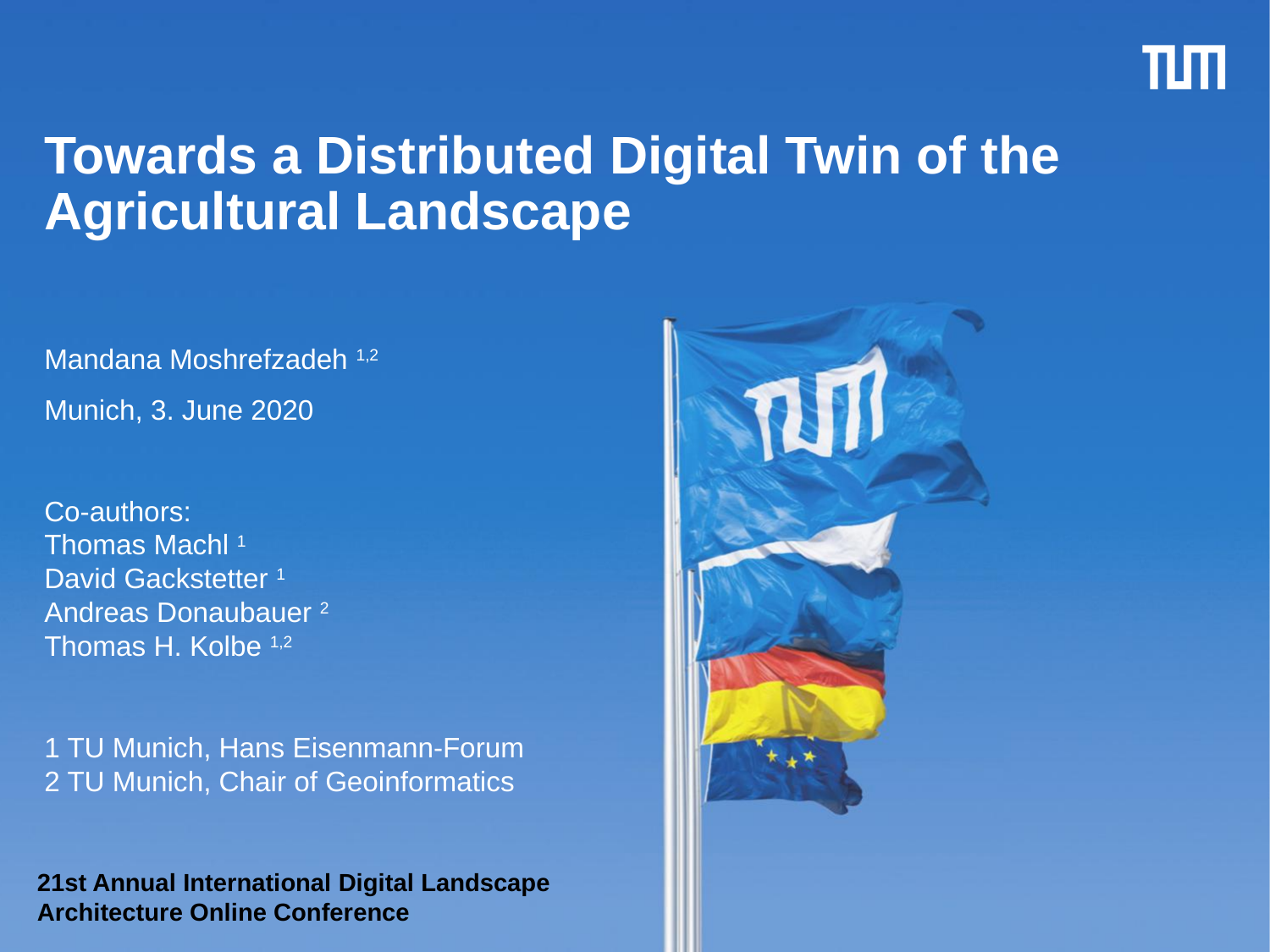

# Towards a Distributed Digital Twin of the Agricultural Landscape
Mandana Moshrefzadeh 1,2
Munich, 3. June 2020

Co-authors:
Thomas Machl 1
David Gackstetter 1
Andreas Donaubauer 2
Thomas H. Kolbe 1,2

1 TU Munich, Hans Eisenmann-Forum
2 TU Munich, Chair of Geoinformatics
21st Annual International Digital Landscape Architecture Online Conference